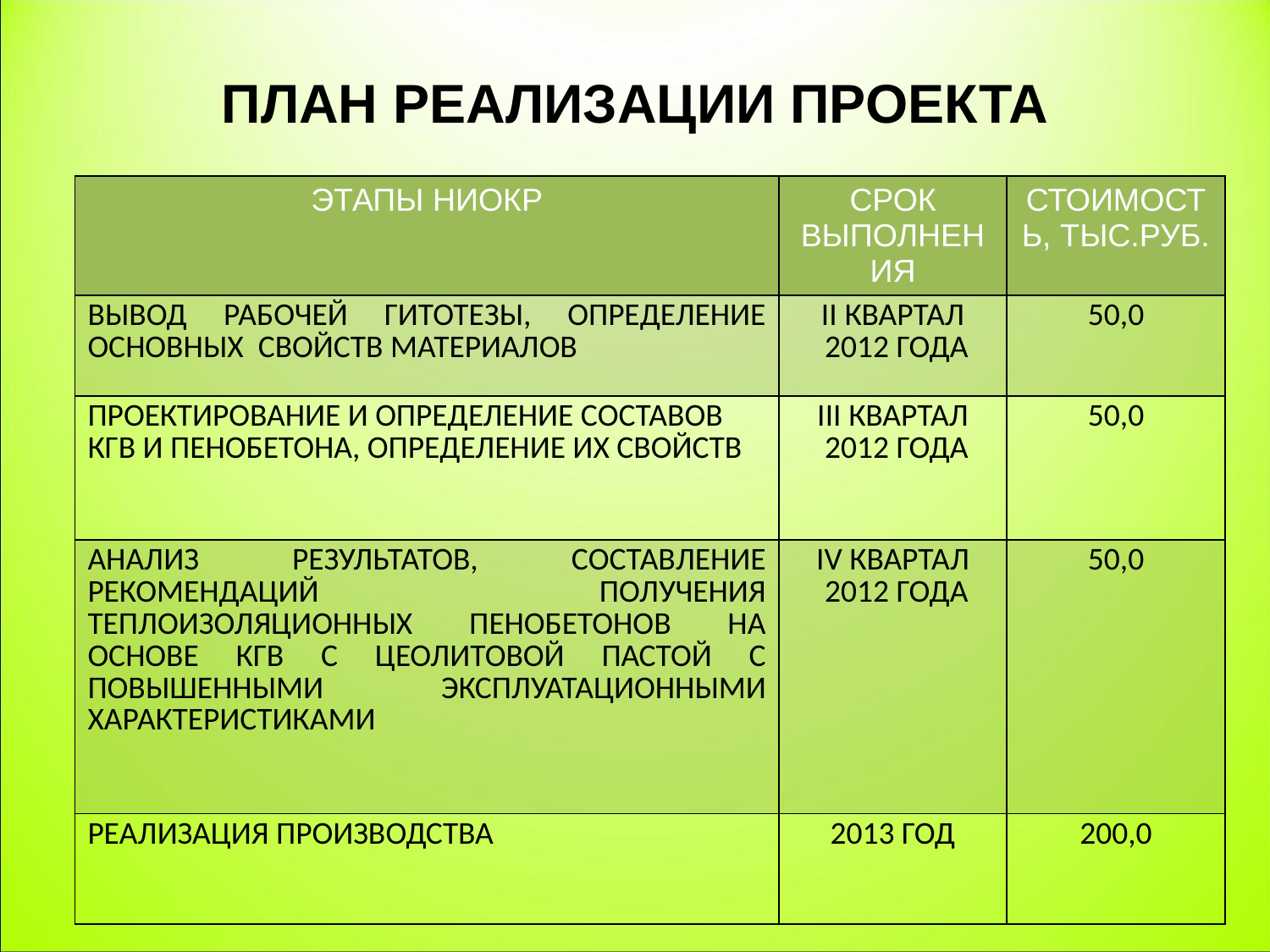

# ПЛАН РЕАЛИЗАЦИИ ПРОЕКТА

| ЭТАПЫ НИОКР | СРОК ВЫПОЛНЕНИЯ | СТОИМОСТЬ, ТЫС.РУБ. |
| --- | --- | --- |
| ВЫВОД РАБОЧЕЙ ГИТОТЕЗЫ, ОПРЕДЕЛЕНИЕ ОСНОВНЫХ СВОЙСТВ МАТЕРИАЛОВ | II КВАРТАЛ 2012 ГОДА | 50,0 |
| ПРОЕКТИРОВАНИЕ И ОПРЕДЕЛЕНИЕ СОСТАВОВ КГВ И ПЕНОБЕТОНА, ОПРЕДЕЛЕНИЕ ИХ СВОЙСТВ | III КВАРТАЛ 2012 ГОДА | 50,0 |
| АНАЛИЗ РЕЗУЛЬТАТОВ, СОСТАВЛЕНИЕ РЕКОМЕНДАЦИЙ ПОЛУЧЕНИЯ ТЕПЛОИЗОЛЯЦИОННЫХ ПЕНОБЕТОНОВ НА ОСНОВЕ КГВ С ЦЕОЛИТОВОЙ ПАСТОЙ С ПОВЫШЕННЫМИ ЭКСПЛУАТАЦИОННЫМИ ХАРАКТЕРИСТИКАМИ | IV КВАРТАЛ 2012 ГОДА | 50,0 |
| РЕАЛИЗАЦИЯ ПРОИЗВОДСТВА | 2013 ГОД | 200,0 |